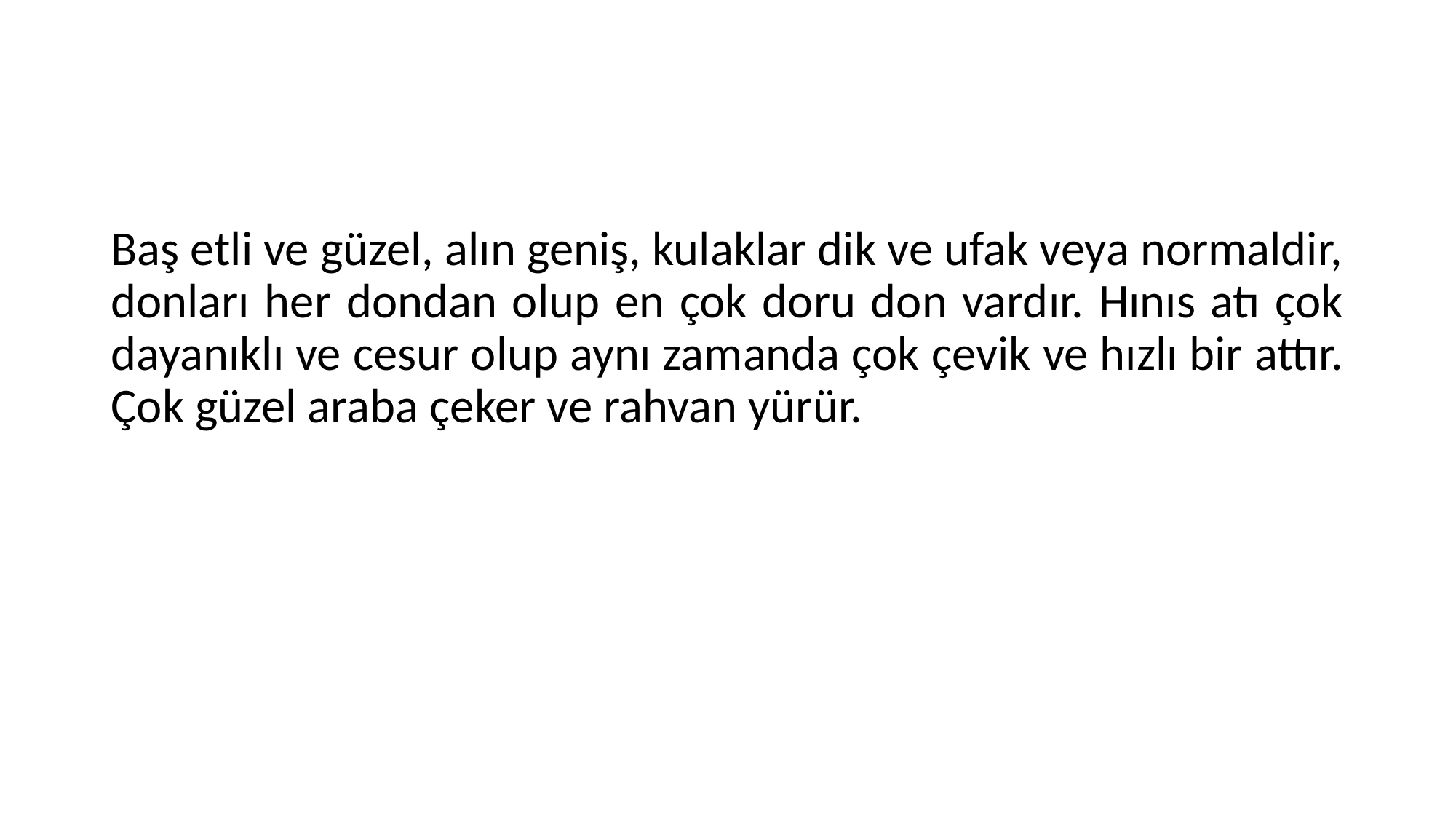

#
Baş etli ve güzel, alın geniş, kulaklar dik ve ufak veya normaldir, donları her dondan olup en çok doru don vardır. Hınıs atı çok dayanıklı ve cesur olup aynı zamanda çok çevik ve hızlı bir attır. Çok güzel araba çeker ve rahvan yürür.